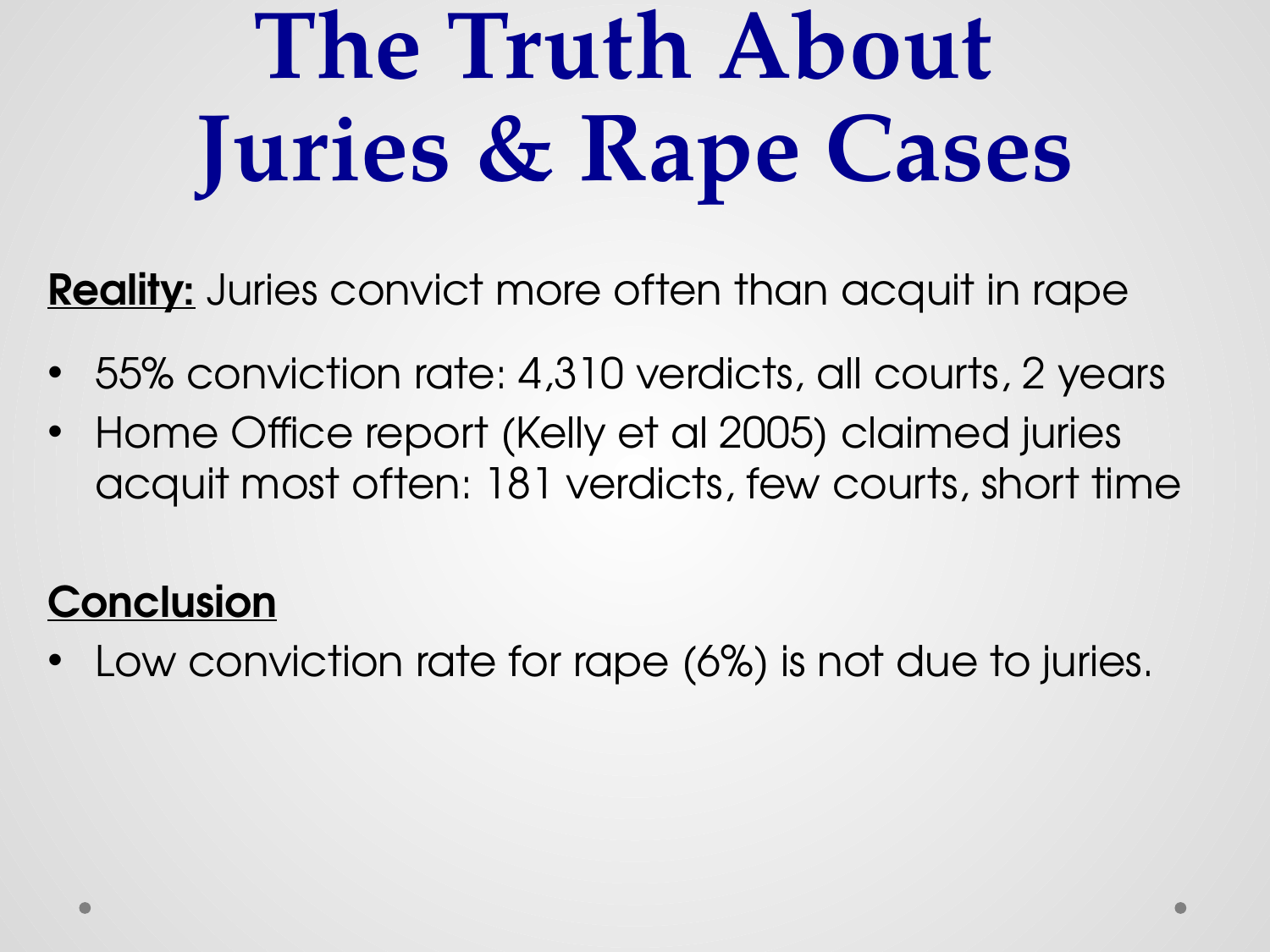

# The Truth About Juries & Rape Cases
Reality: Juries convict more often than acquit in rape

55% conviction rate: 4,310 verdicts, all courts, 2 years
Home Office report (Kelly et al 2005) claimed juries acquit most often: 181 verdicts, few courts, short time

Conclusion
Low conviction rate for rape (6%) is not due to juries.